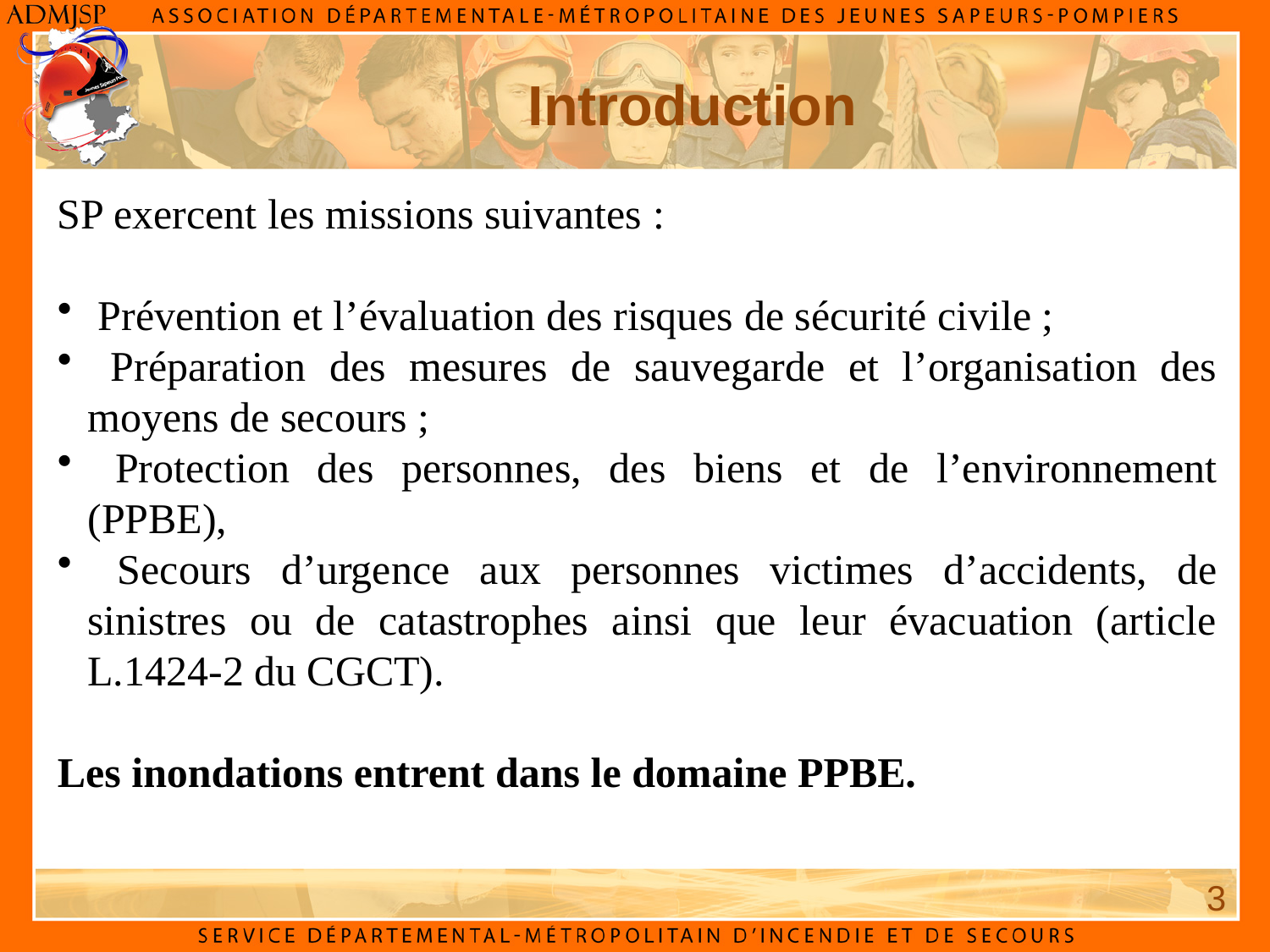

Introduction
SP exercent les missions suivantes :

 Prévention et l’évaluation des risques de sécurité civile ;
 Préparation des mesures de sauvegarde et l’organisation des moyens de secours ;
 Protection des personnes, des biens et de l’environnement (PPBE),
 Secours d’urgence aux personnes victimes d’accidents, de sinistres ou de catastrophes ainsi que leur évacuation (article L.1424-2 du CGCT).

Les inondations entrent dans le domaine PPBE.
V.I.D.P.
F.P.T.
E.P.C.
3